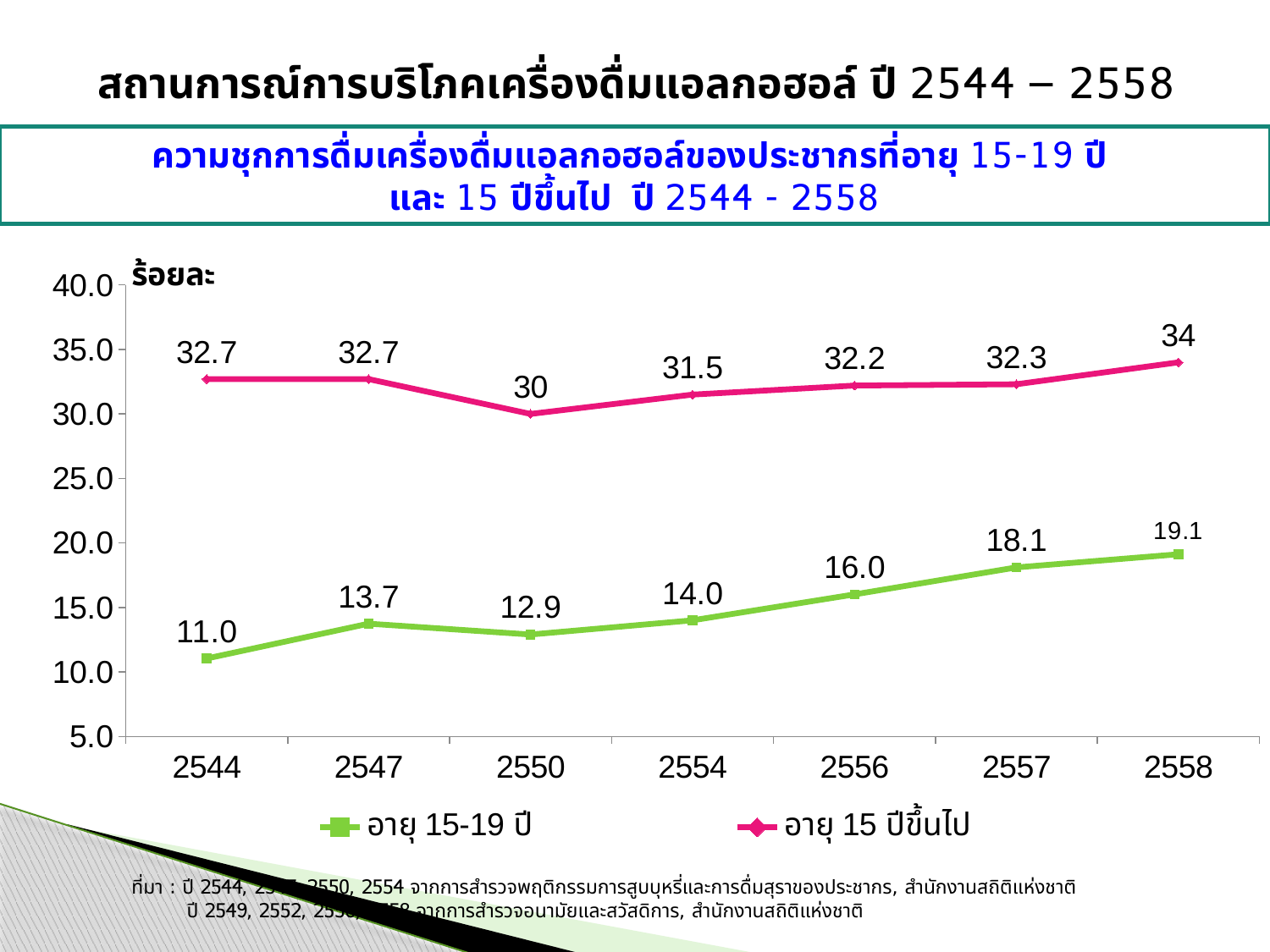

สถานการณ์การบริโภคเครื่องดื่มแอลกอฮอล์ ปี 2544 – 2558
ความชุกการดื่มเครื่องดื่มแอลกอฮอล์ของประชากรที่อายุ 15-19 ปี
และ 15 ปีขึ้นไป  ปี 2544 - 2558

### Chart

| Category | อายุ 15-19 ปี | อายุ 15 ปีขึ้นไป |
|---|---|---|
| 2544 | 11.04 | 32.7 |
| 2547 | 13.74 | 32.7 |
| 2550 | 12.9 | 30.0 |
| 2554 | 14.0 | 31.5 |
| 2556 | 16.010000000000005 | 32.2 |
| 2557 | 18.1 | 32.300000000000004 |
| 2558 | 19.12 | 34.0 |
ที่มา : ปี 2544, 2547, 2550, 2554 จากการสำรวจพฤติกรรมการสูบบุหรี่และการดื่มสุราของประชากร, สำนักงานสถิติแห่งชาติ
         ปี 2549, 2552, 2556, 2558 จากการสำรวจอนามัยและสวัสดิการ, สำนักงานสถิติแห่งชาติ